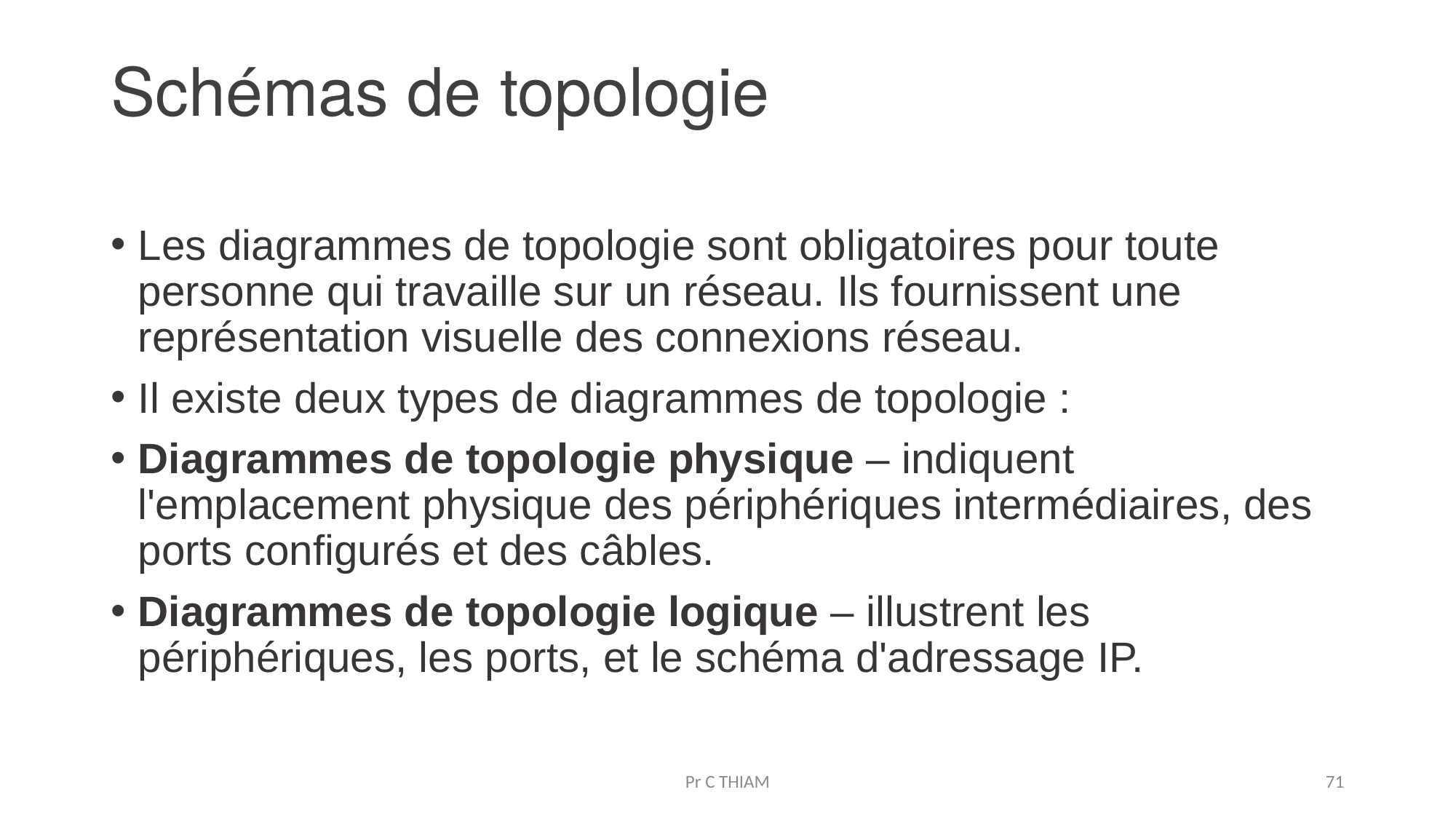

# Schémas de topologie
Les diagrammes de topologie sont obligatoires pour toute personne qui travaille sur un réseau. Ils fournissent une représentation visuelle des connexions réseau.
Il existe deux types de diagrammes de topologie :
Diagrammes de topologie physique – indiquent l'emplacement physique des périphériques intermédiaires, des ports configurés et des câbles.
Diagrammes de topologie logique – illustrent les périphériques, les ports, et le schéma d'adressage IP.

Pr C THIAM
71